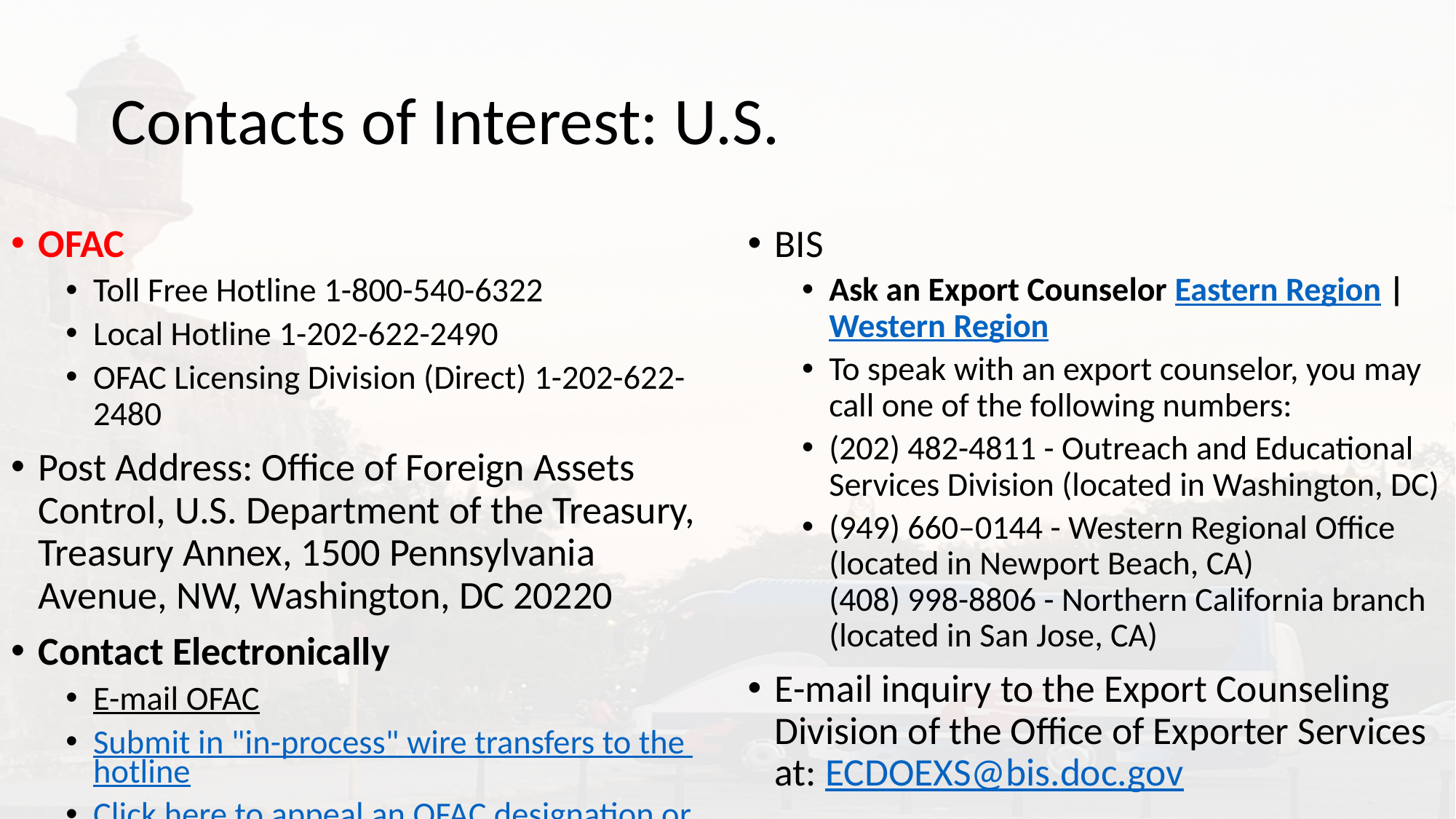

# Contacts of Interest: U.S.
OFAC
Toll Free Hotline 1-800-540-6322
​Local Hotline ​1-202-622-2490
OFAC Licensing Division (Direct) ​1-202-622-2480
Post Address: Office of Foreign Assets Control, U.S. Department of the Treasury, Treasury Annex, 1500 Pennsylvania Avenue, NW, Washington, DC 20220
Contact Electronically
E-mail OFAC
Submit in "in-process" wire transfers to the hotline
Click here to appeal an OFAC designation or other listing

BIS
Ask an Export Counselor Eastern Region | Western Region
To speak with an export counselor, you may call one of the following numbers:
(202) 482-4811 - Outreach and Educational Services Division (located in Washington, DC)
(949) 660–0144 - Western Regional Office (located in Newport Beach, CA)
(408) 998-8806 - Northern California branch (located in San Jose, CA)
E-mail inquiry to the Export Counseling Division of the Office of Exporter Services at: ECDOEXS@bis.doc.gov